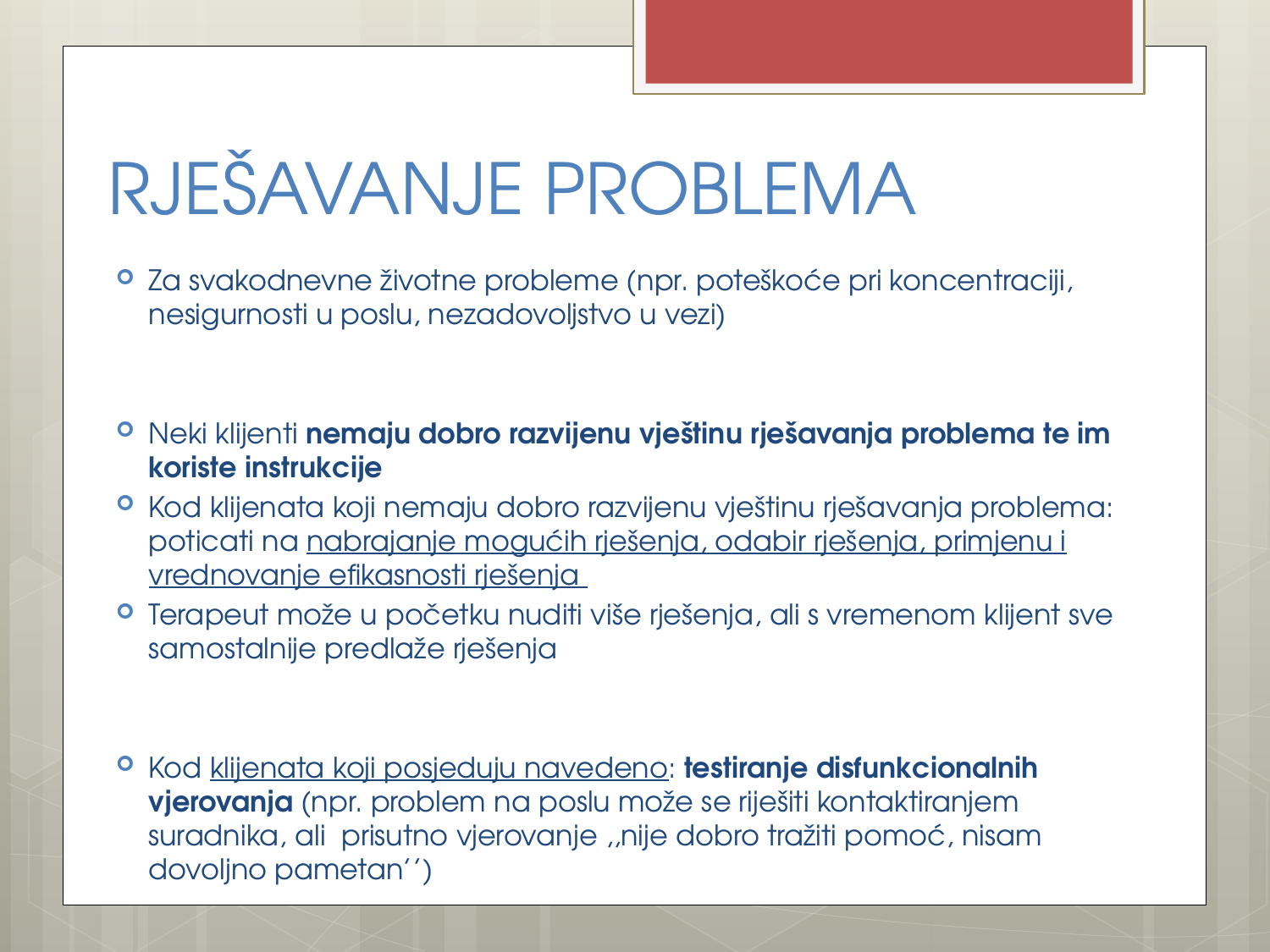

# RJEŠAVANJE PROBLEMA
Za svakodnevne životne probleme (npr. poteškoće pri koncentraciji, nesigurnosti u poslu, nezadovoljstvo u vezi)

Neki klijenti nemaju dobro razvijenu vještinu rješavanja problema te im koriste instrukcije
Kod klijenata koji nemaju dobro razvijenu vještinu rješavanja problema: poticati na nabrajanje mogućih rješenja, odabir rješenja, primjenu i vrednovanje efikasnosti rješenja
Terapeut može u početku nuditi više rješenja, ali s vremenom klijent sve samostalnije predlaže rješenja

Kod klijenata koji posjeduju navedeno: testiranje disfunkcionalnih vjerovanja (npr. problem na poslu može se riješiti kontaktiranjem suradnika, ali  prisutno vjerovanje ,,nije dobro tražiti pomoć, nisam dovoljno pametan’’)